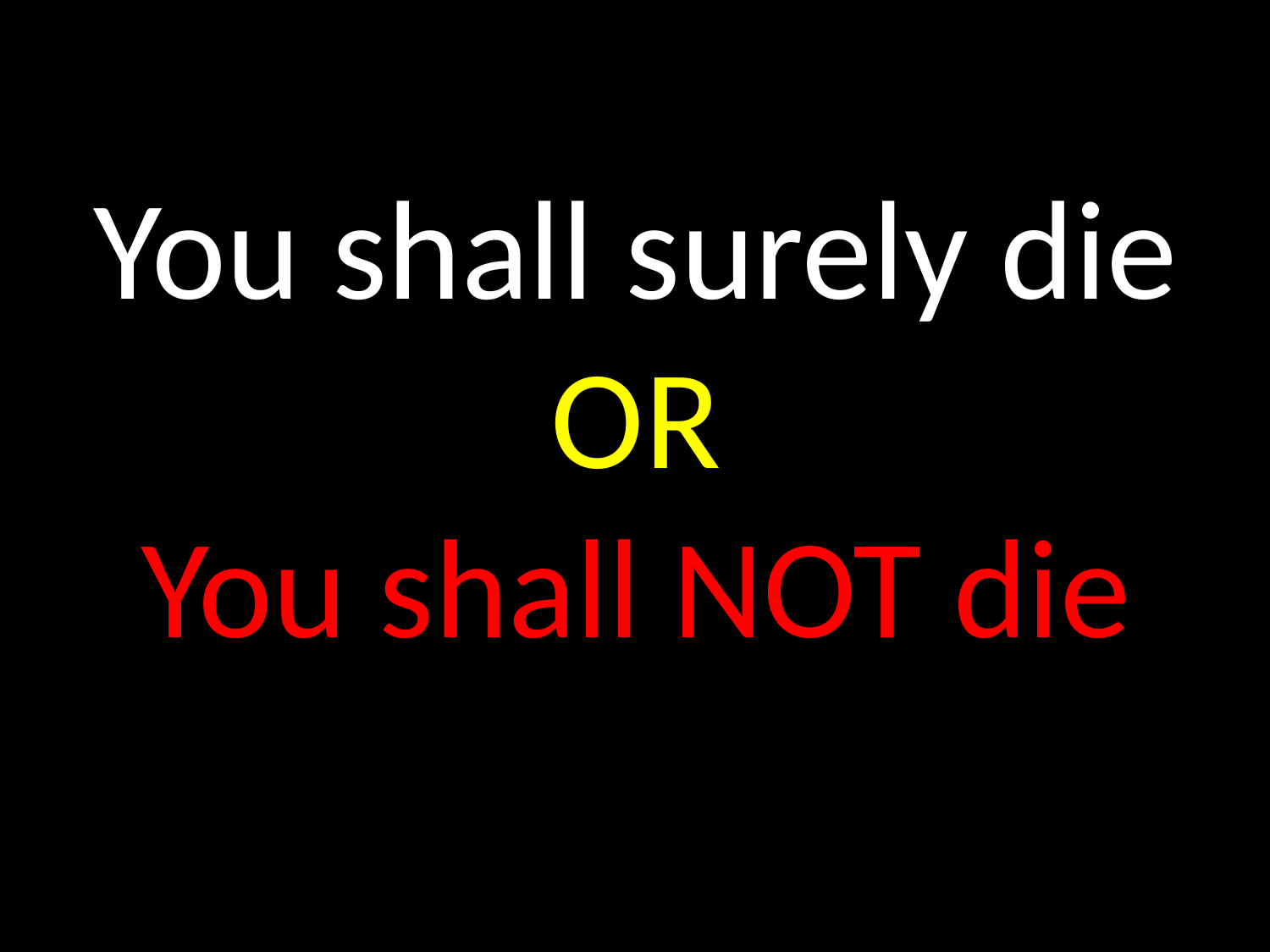

# You shall surely die OR You shall NOT die